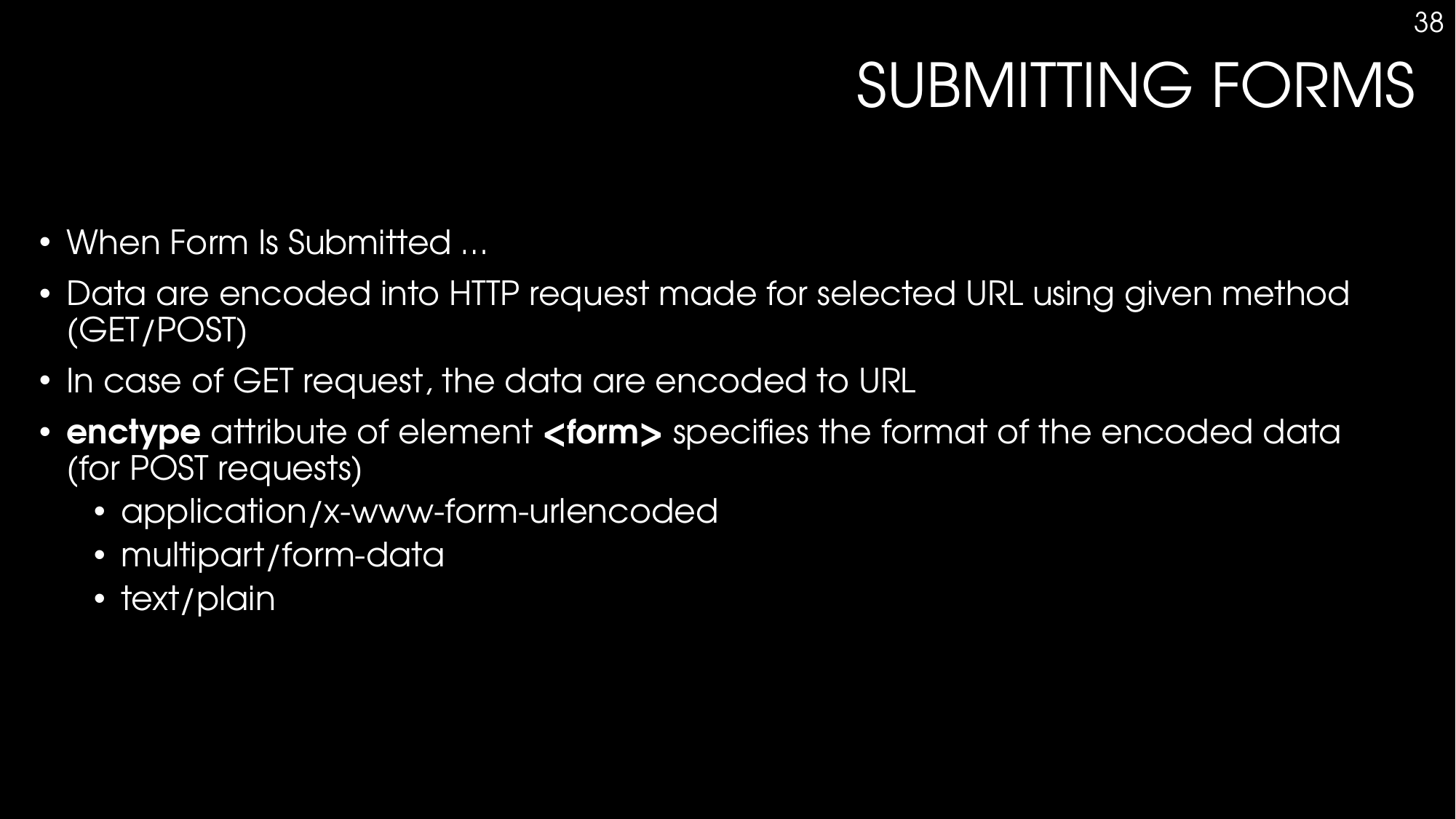

38
# Submitting Forms
When Form Is Submitted …
Data are encoded into HTTP request made for selected URL using given method (GET/POST)
In case of GET request, the data are encoded to URL
enctype attribute of element <form> specifies the format of the encoded data
(for POST requests)
application/x-www-form-urlencoded
multipart/form-data
text/plain